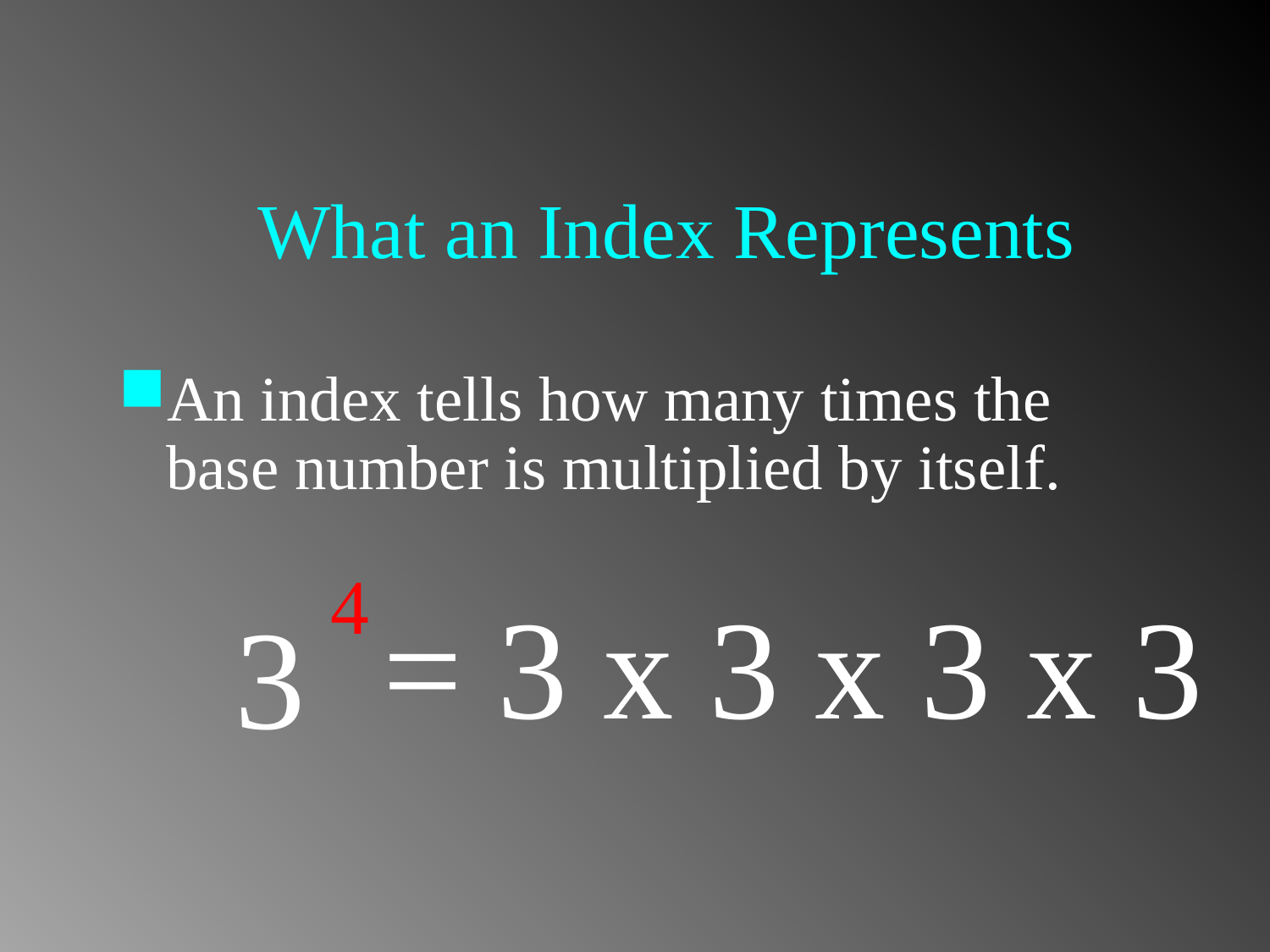

# What an Index Represents
An index tells how many times the base number is multiplied by itself.
4
= 3 x 3 x 3 x 3
3